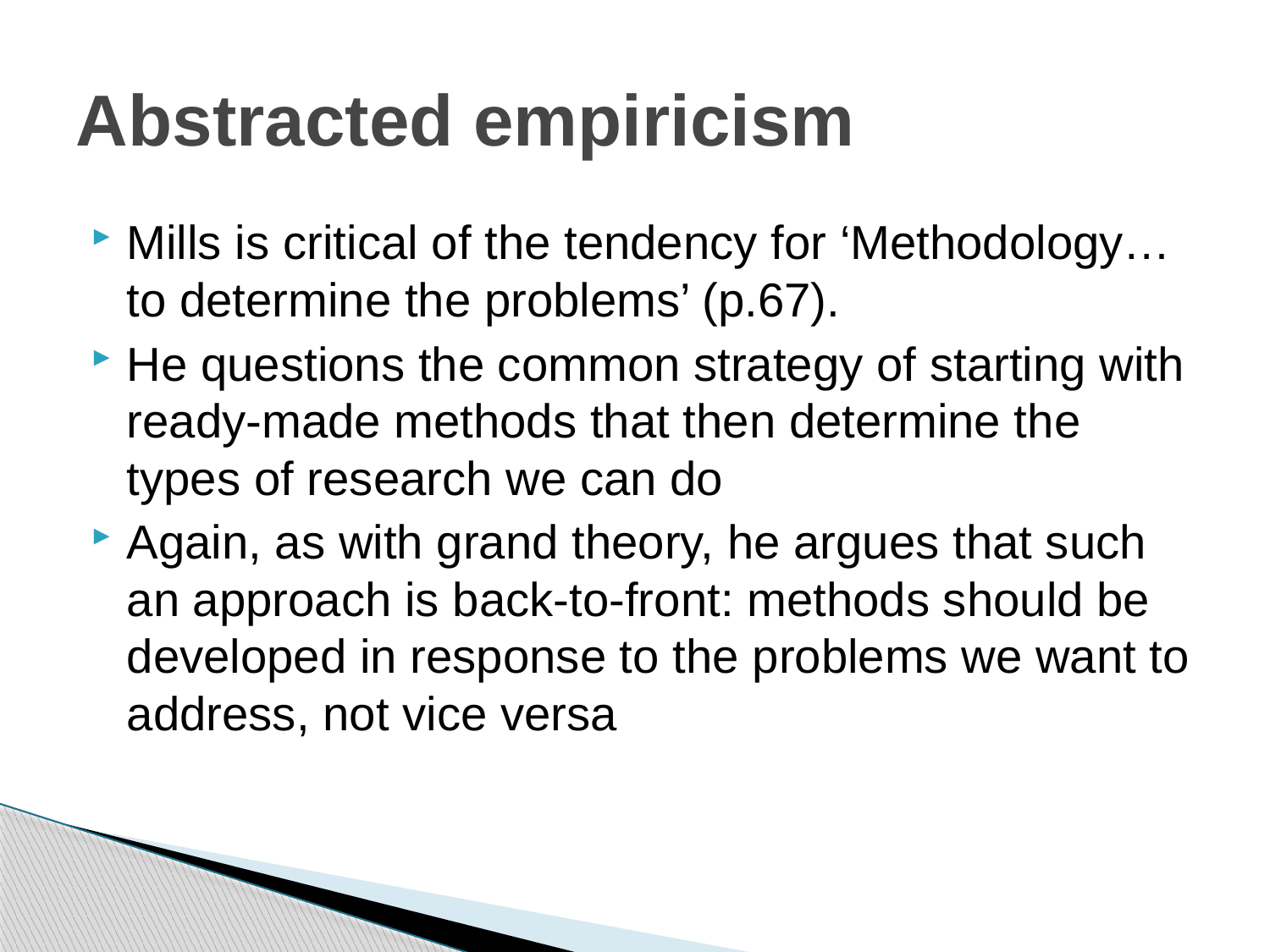

# Abstracted empiricism
Mills is critical of the tendency for ‘Methodology…to determine the problems’ (p.67).
He questions the common strategy of starting with ready-made methods that then determine the types of research we can do
Again, as with grand theory, he argues that such an approach is back-to-front: methods should be developed in response to the problems we want to address, not vice versa